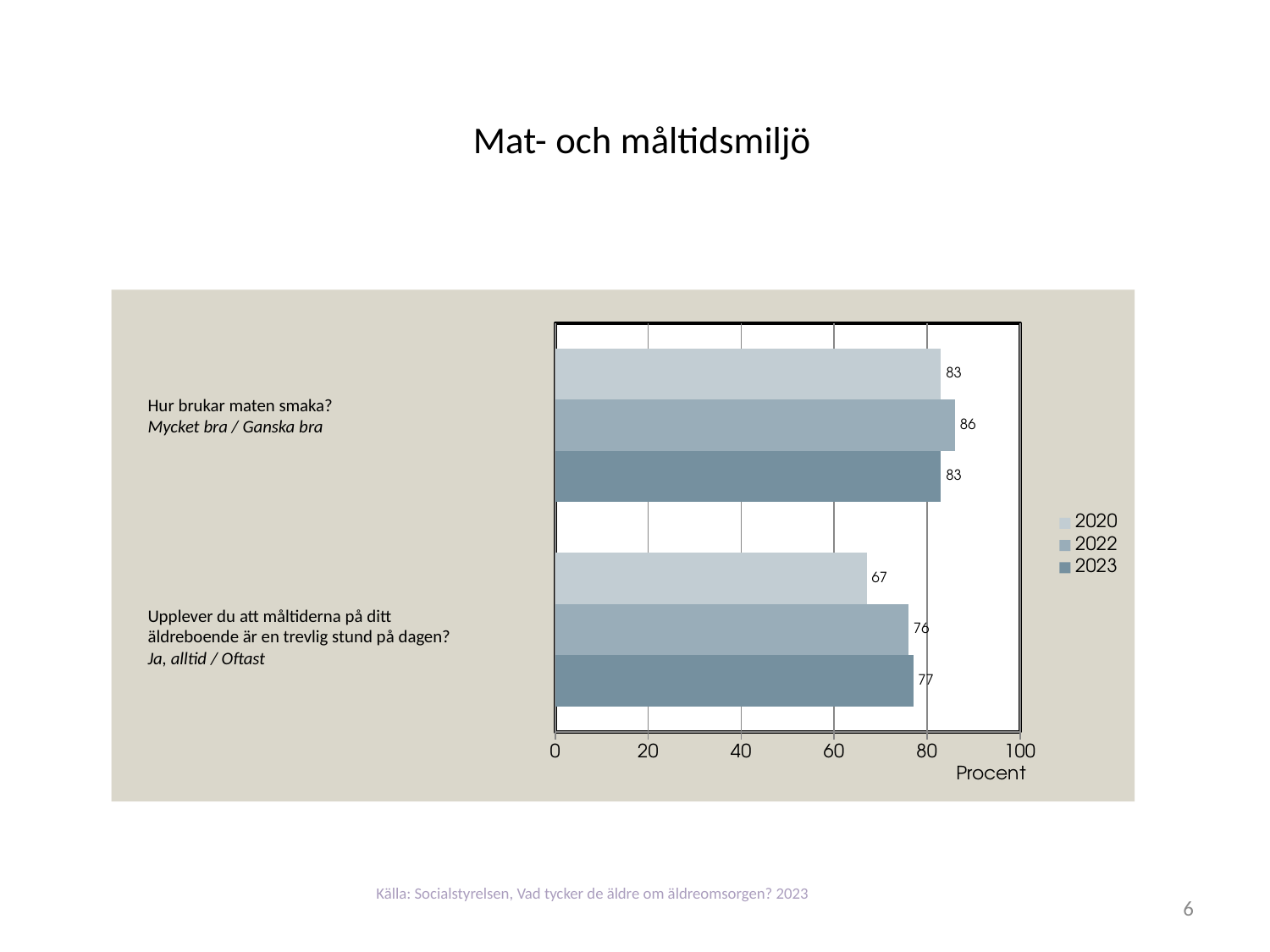

# Mat- och måltidsmiljö

### Chart

| Category | 2023 | 2022 | 2020 |
|---|---|---|---|
| Upplever du att måltiderna på ditt äldreboende är en trevlig stund på dagen? | 77.0 | 76.0 | 67.0 |
| Hur brukar maten smaka? | 83.0 | 86.0 | 83.0 |
Hur brukar maten smaka?
Mycket bra / Ganska bra
Upplever du att måltiderna på ditt
äldreboende är en trevlig stund på dagen?
Ja, alltid / Oftast
Källa: Socialstyrelsen, Vad tycker de äldre om äldreomsorgen? 2023
6